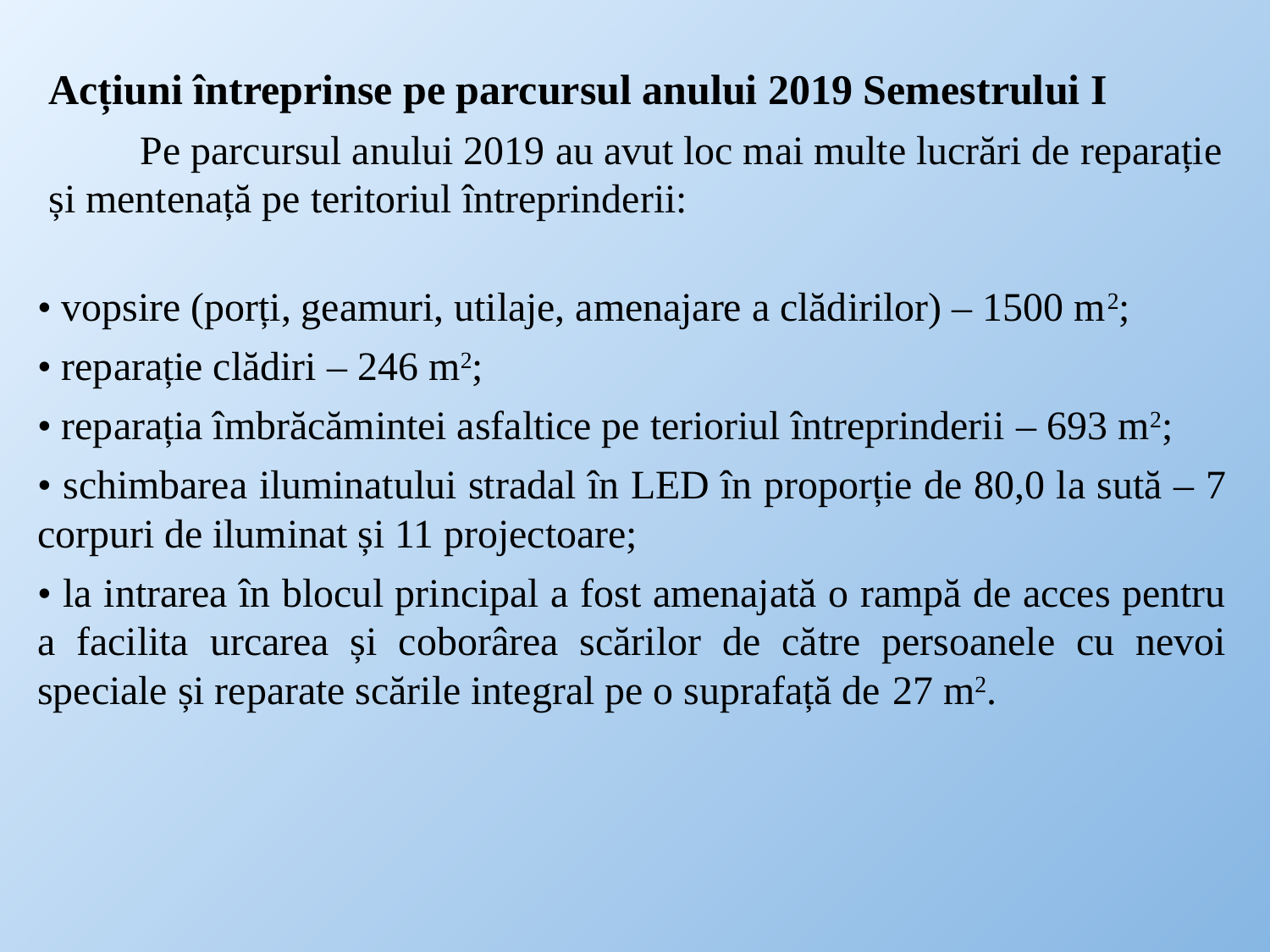

Acțiuni întreprinse pe parcursul anului 2019 Semestrului I
         Pe parcursul anului 2019 au avut loc mai multe lucrări de reparație și mentenață pe teritoriul întreprinderii:

• vopsire (porți, geamuri, utilaje, amenajare a clădirilor) – 1500 m2;
• reparație clădiri – 246 m2;
• reparația îmbrăcămintei asfaltice pe terioriul întreprinderii – 693 m2;
• schimbarea iluminatului stradal în LED în proporție de 80,0 la sută – 7 corpuri de iluminat și 11 projectoare;
• la intrarea în blocul principal a fost amenajată o rampă de acces pentru a facilita urcarea și coborârea scărilor de către persoanele cu nevoi speciale și reparate scările integral pe o suprafață de 27 m2.